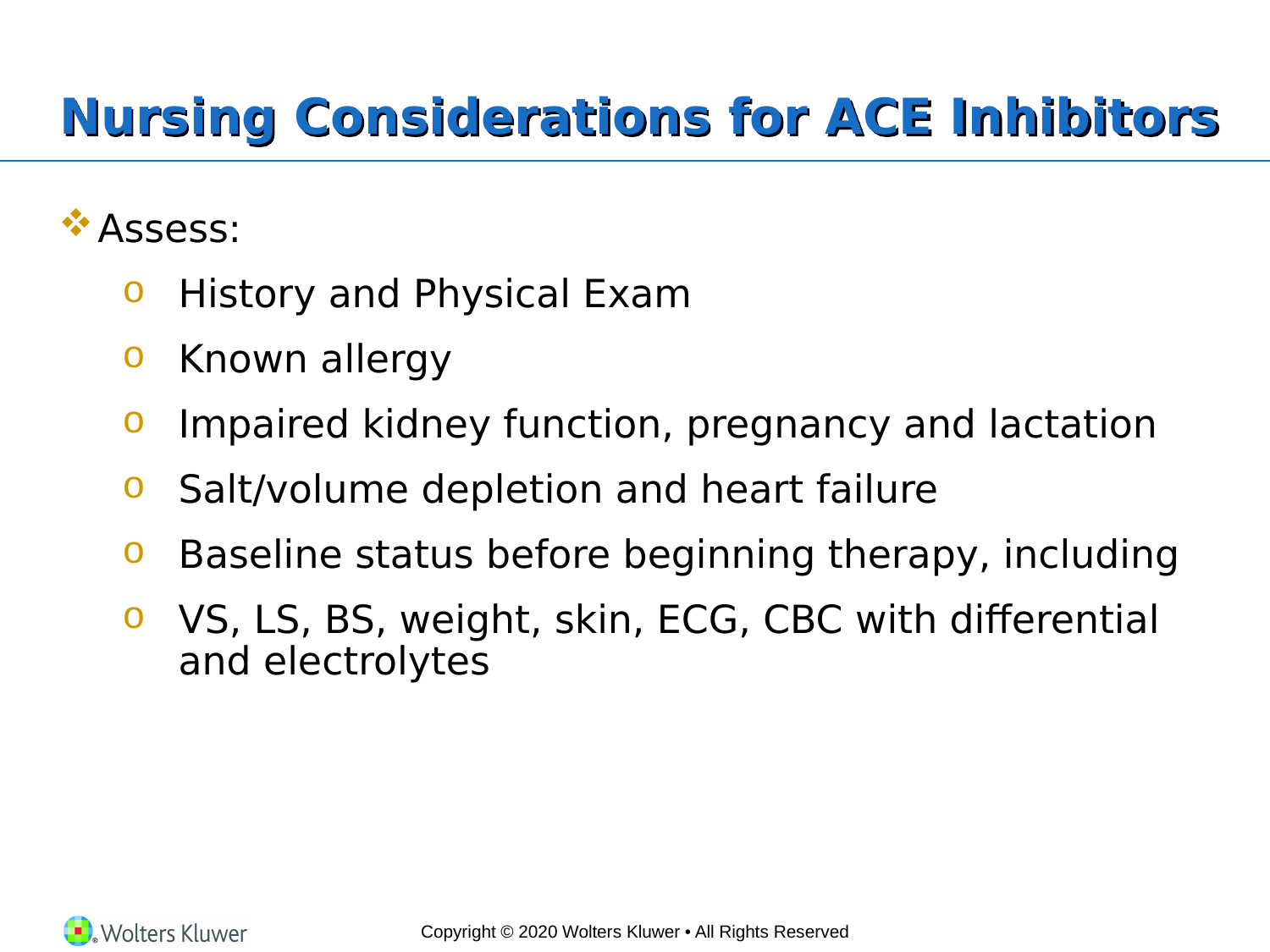

# Nursing Considerations for ACE Inhibitors
Assess:
History and Physical Exam
Known allergy
Impaired kidney function, pregnancy and lactation
Salt/volume depletion and heart failure
Baseline status before beginning therapy, including
VS, LS, BS, weight, skin, ECG, CBC with differential and electrolytes